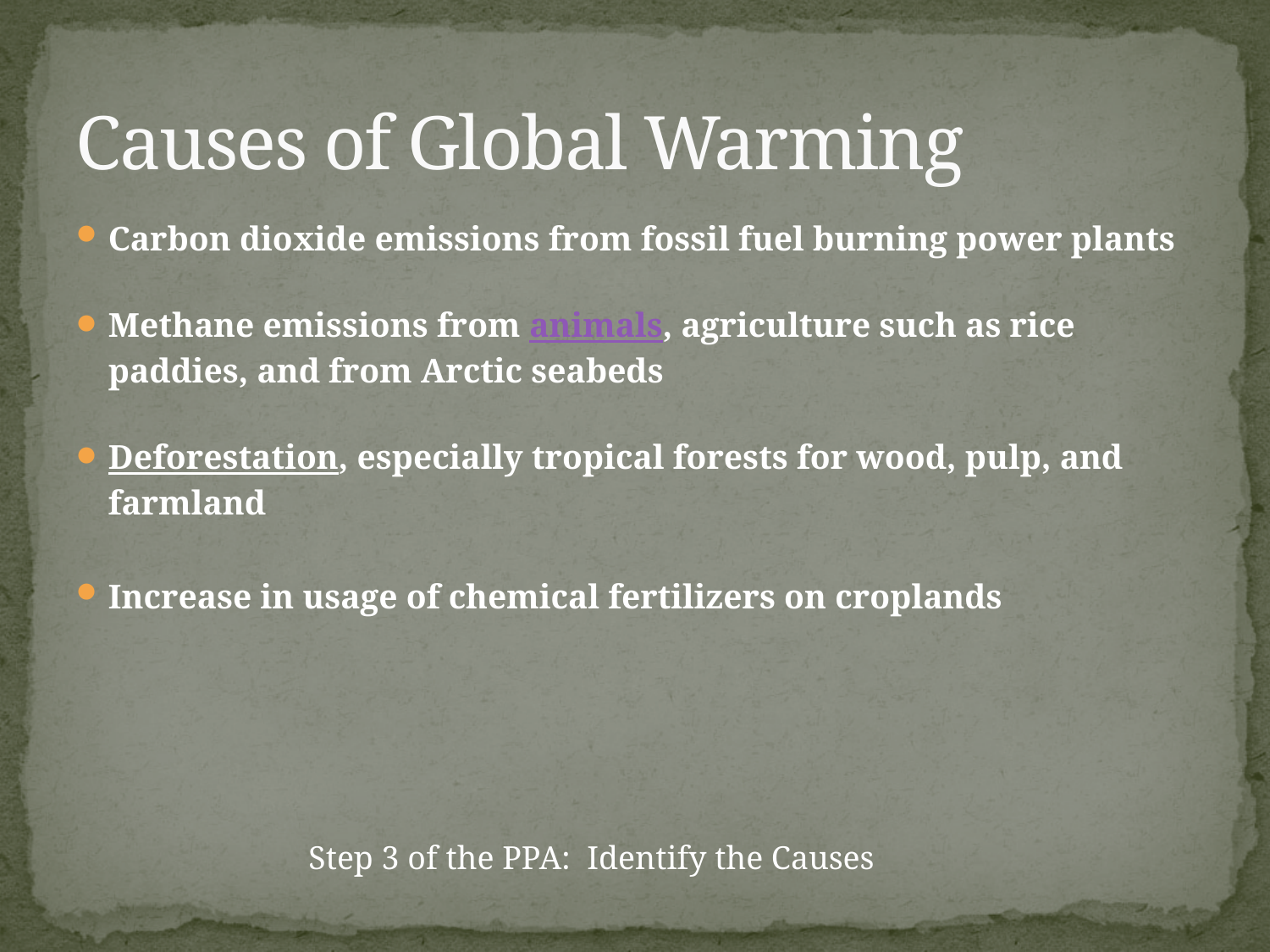

# Causes of Global Warming
Carbon dioxide emissions from fossil fuel burning power plants
Methane emissions from animals, agriculture such as rice paddies, and from Arctic seabeds
Deforestation, especially tropical forests for wood, pulp, and farmland

Increase in usage of chemical fertilizers on croplands

Step 3 of the PPA:  Identify the Causes